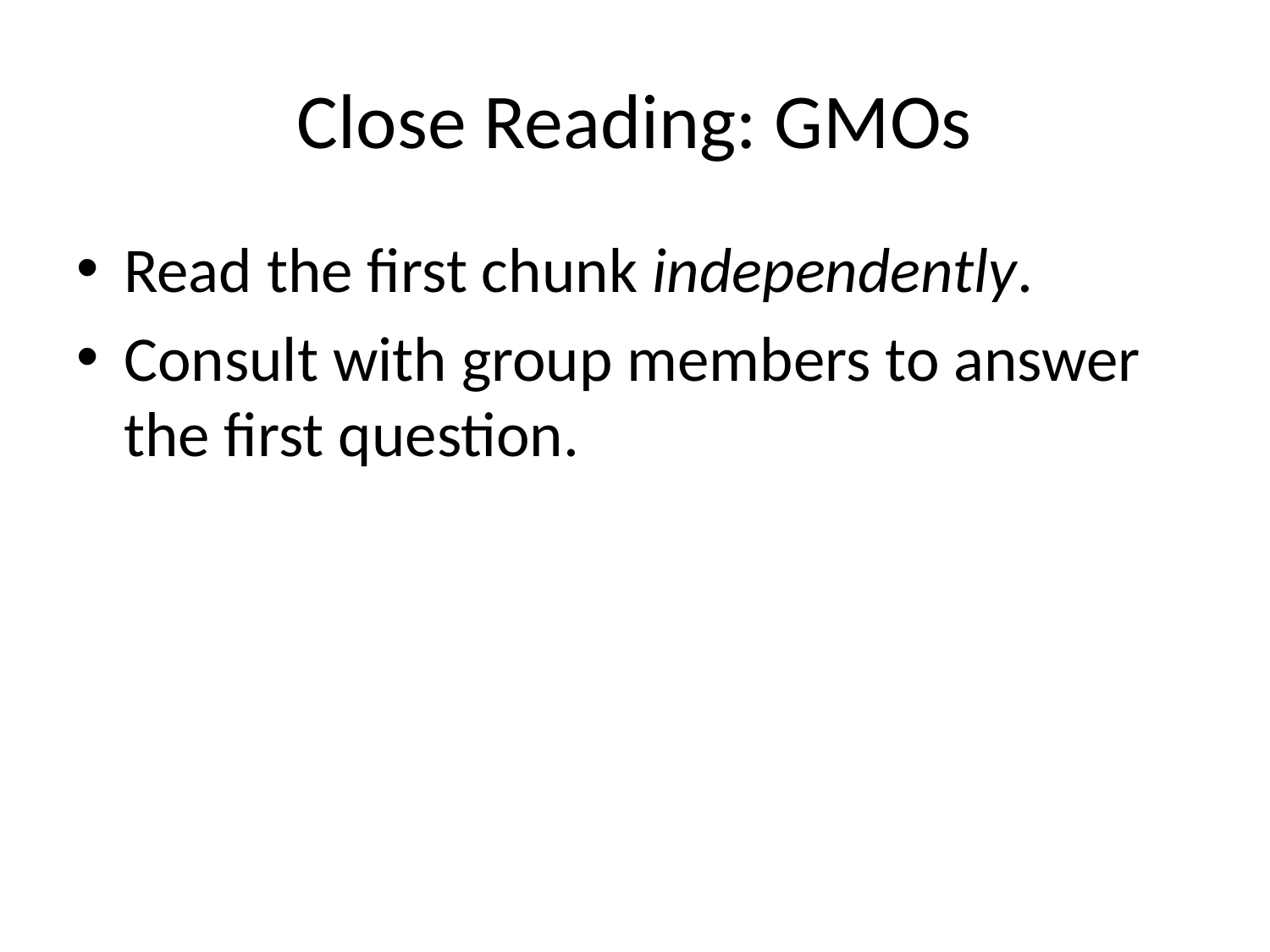

# Close Reading: GMOs
Read the first chunk independently.
Consult with group members to answer the first question.